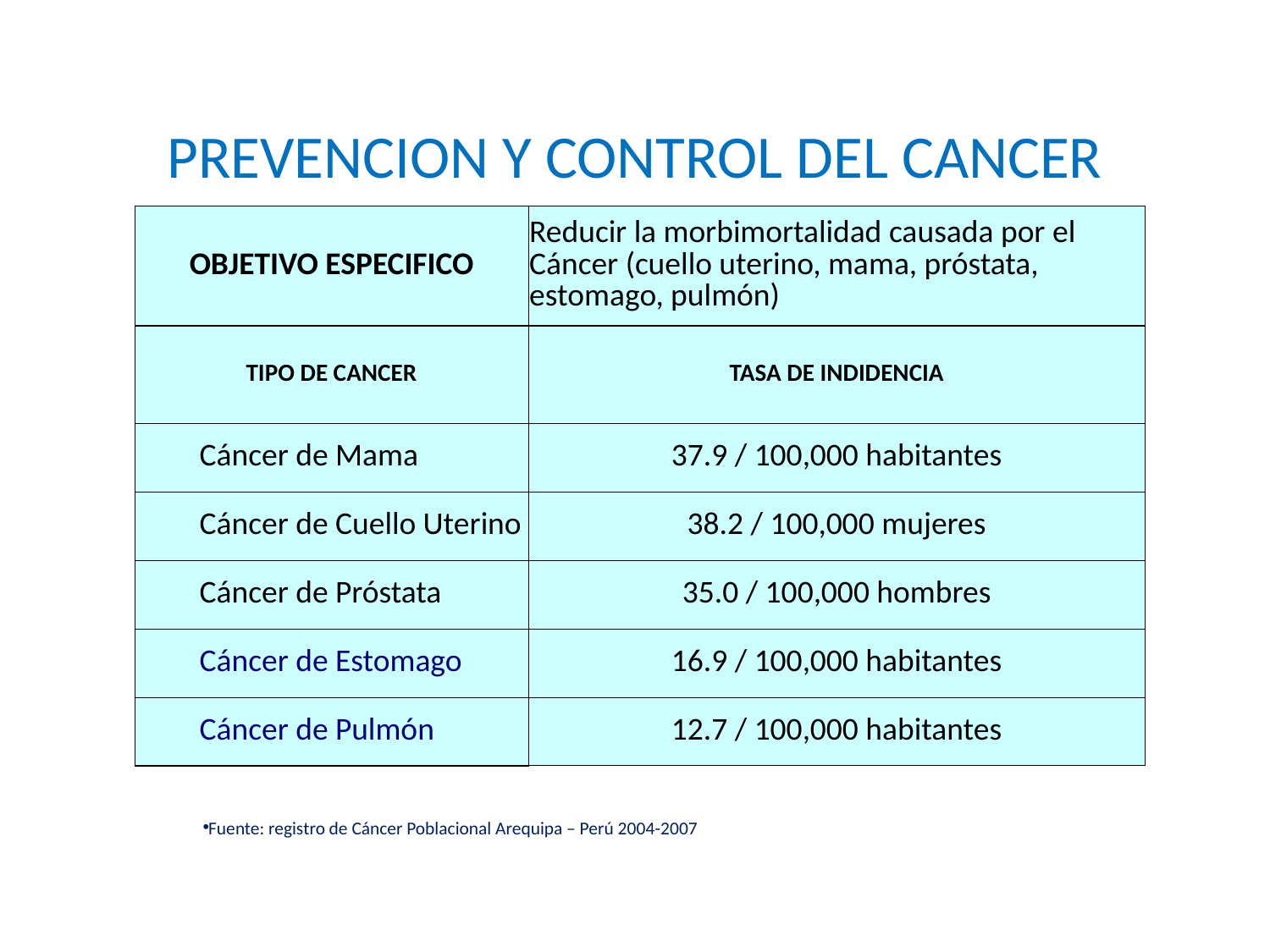

# PREVENCION Y CONTROL DEL CANCER
| OBJETIVO ESPECIFICO | Reducir la morbimortalidad causada por el Cáncer (cuello uterino, mama, próstata, estomago, pulmón) |
| --- | --- |
| TIPO DE CANCER | TASA DE INDIDENCIA |
| Cáncer de Mama | 37.9 / 100,000 habitantes |
| Cáncer de Cuello Uterino | 38.2 / 100,000 mujeres |
| Cáncer de Próstata | 35.0 / 100,000 hombres |
| Cáncer de Estomago | 16.9 / 100,000 habitantes |
| Cáncer de Pulmón | 12.7 / 100,000 habitantes |

Fuente: registro de Cáncer Poblacional Arequipa – Perú 2004-2007